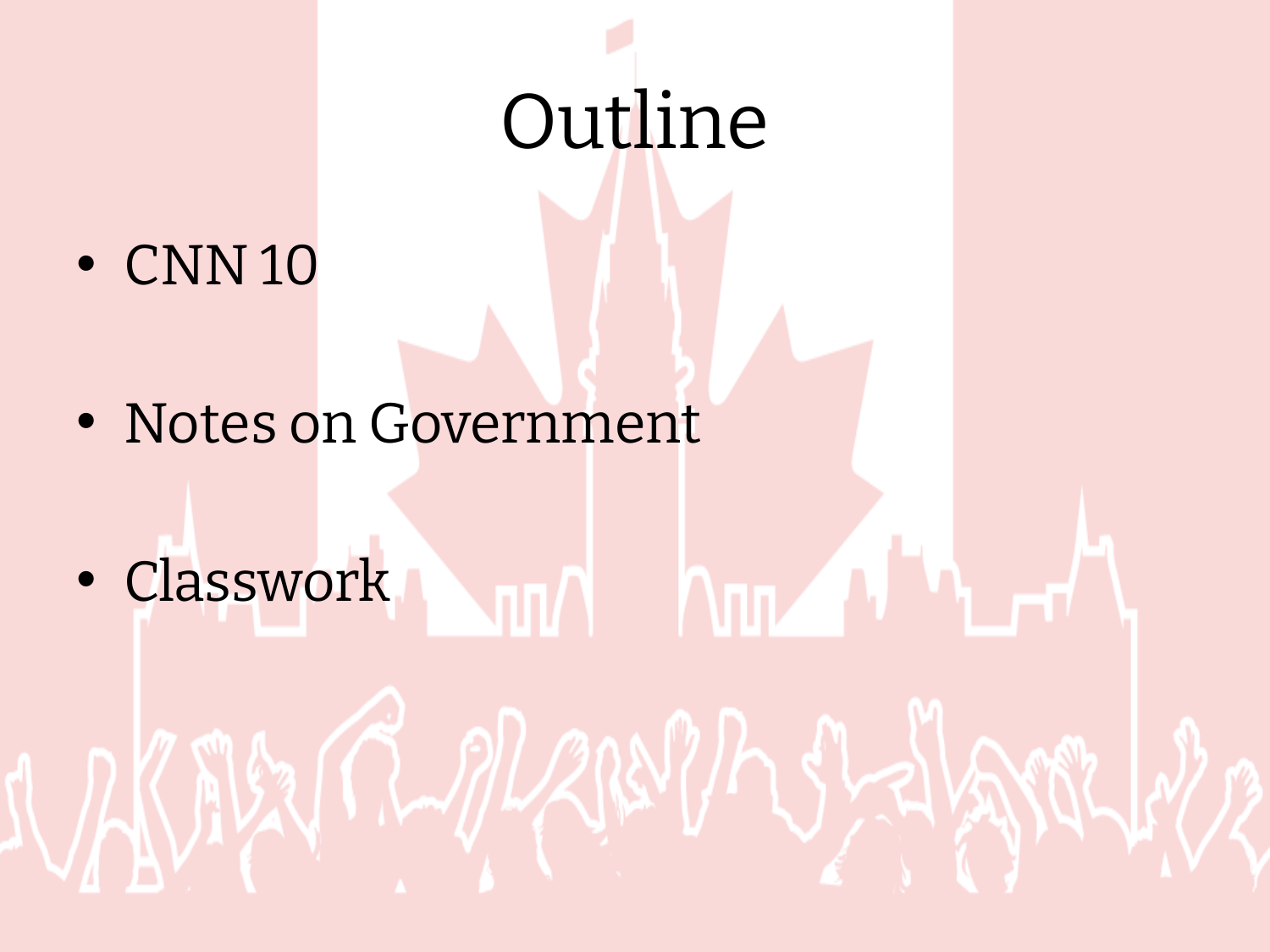

# Outline
CNN 10

Notes on Government

Classwork